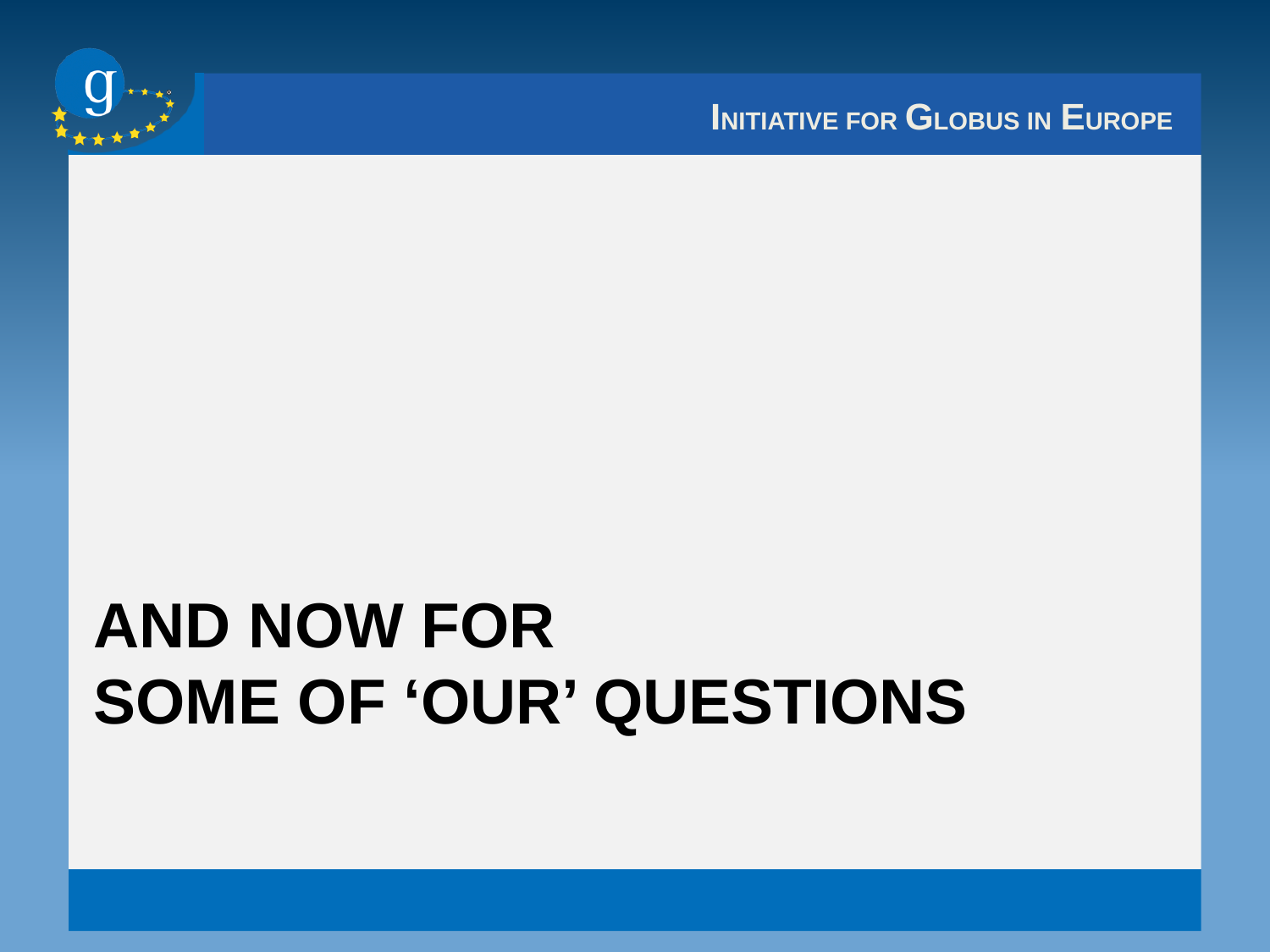

# And now for some of ‘our’ questions